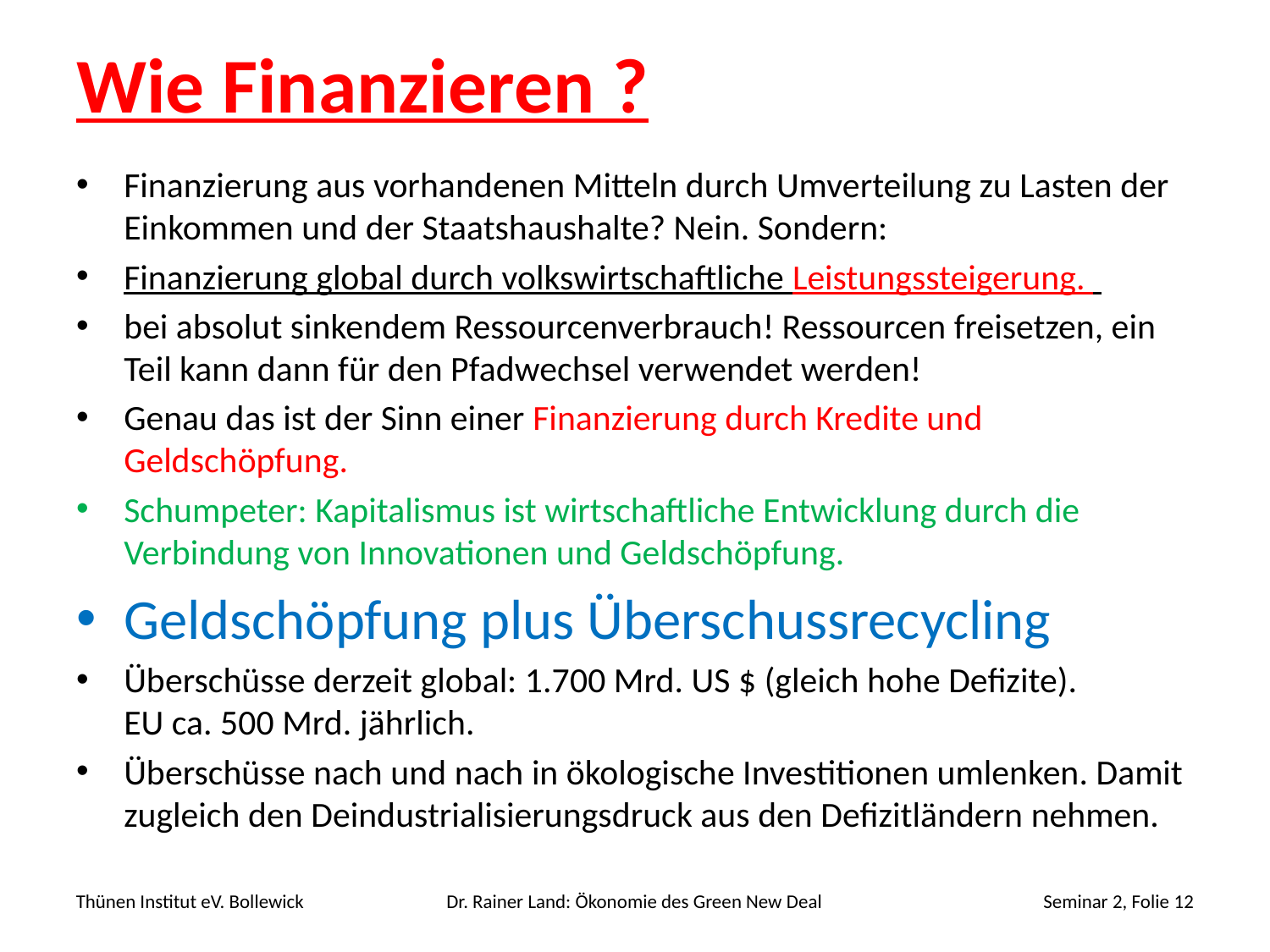

# Wie Finanzieren ?
Finanzierung aus vorhandenen Mitteln durch Umverteilung zu Lasten der Einkommen und der Staatshaushalte? Nein. Sondern:
Finanzierung global durch volkswirtschaftliche Leistungssteigerung.
bei absolut sinkendem Ressourcenverbrauch! Ressourcen freisetzen, ein Teil kann dann für den Pfadwechsel verwendet werden!
Genau das ist der Sinn einer Finanzierung durch Kredite und Geldschöpfung.
Schumpeter: Kapitalismus ist wirtschaftliche Entwicklung durch die Verbindung von Innovationen und Geldschöpfung.
Geldschöpfung plus Überschussrecycling
Überschüsse derzeit global: 1.700 Mrd. US $ (gleich hohe Defizite).
EU ca. 500 Mrd. jährlich.
Überschüsse nach und nach in ökologische Investitionen umlenken. Damit zugleich den Deindustrialisierungsdruck aus den Defizitländern nehmen.
Thünen Institut eV. Bollewick
Dr. Rainer Land: Ökonomie des Green New Deal
Seminar 2, Folie 12